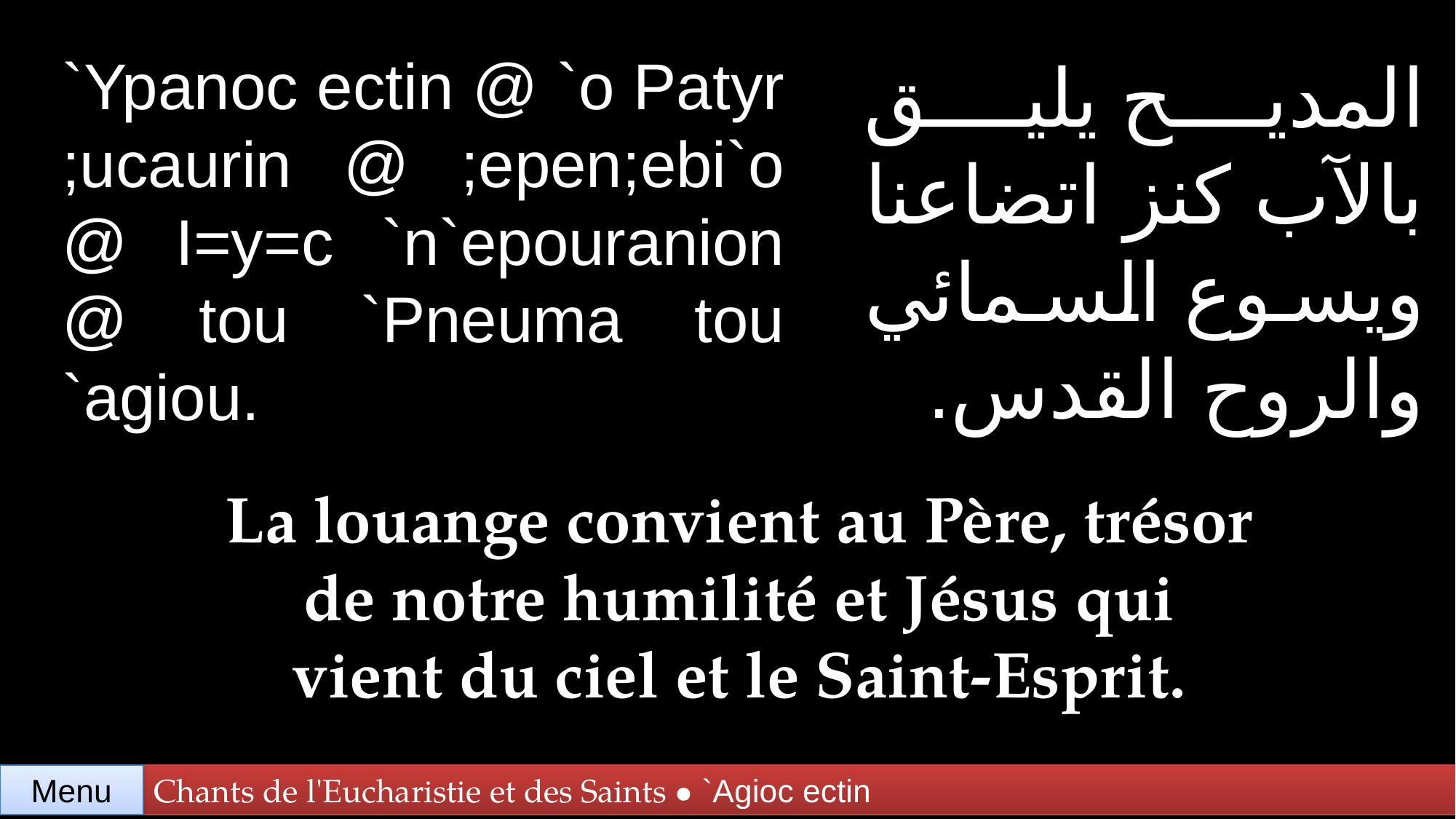

`Ypanoc ectin @ `o Patyr ;ucaurin @ ;epen;ebi`o @ I=y=c `n`epouranion @ tou `Pneuma tou `agiou.
المديح يليق بالآب كنز اتضاعنا ويسوع السمائي والروح القدس.
La louange convient au Père, trésor de notre humilité et Jésus qui vient du ciel et le Saint-Esprit.
Chants de l'Eucharistie et des Saints • `Agioc ectin
Menu